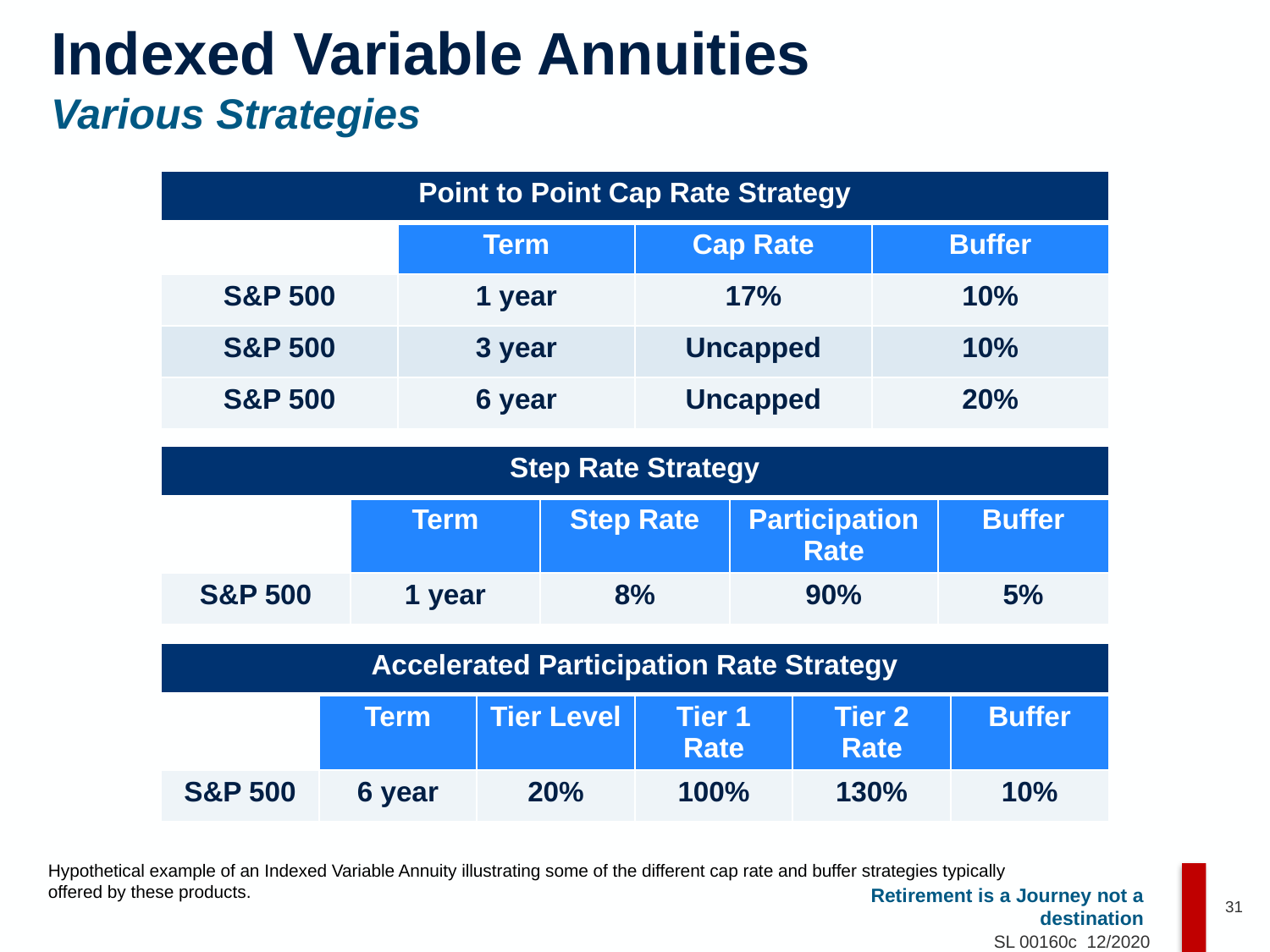

# Indexed Variable Annuities Various Strategies
| Point to Point Cap Rate Strategy |  |  |  |
| --- | --- | --- | --- |
|  | Term | Cap Rate | Buffer |
| S&P 500 | 1 year | 17% | 10% |
| S&P 500 | 3 year | Uncapped | 10% |
| S&P 500 | 6 year | Uncapped | 20% |
| Step Rate Strategy |  |  |  |  |
| --- | --- | --- | --- | --- |
|  | Term | Step Rate | Participation Rate | Buffer |
| S&P 500 | 1 year | 8% | 90% | 5% |
| Accelerated Participation Rate Strategy |  |  |  |  |  |
| --- | --- | --- | --- | --- | --- |
|  | Term | Tier Level | Tier 1 Rate | Tier 2 Rate | Buffer |
| S&P 500 | 6 year | 20% | 100% | 130% | 10% |
Hypothetical example of an Indexed Variable Annuity illustrating some of the different cap rate and buffer strategies typically offered by these products.
31
SL 00160c  12/2020